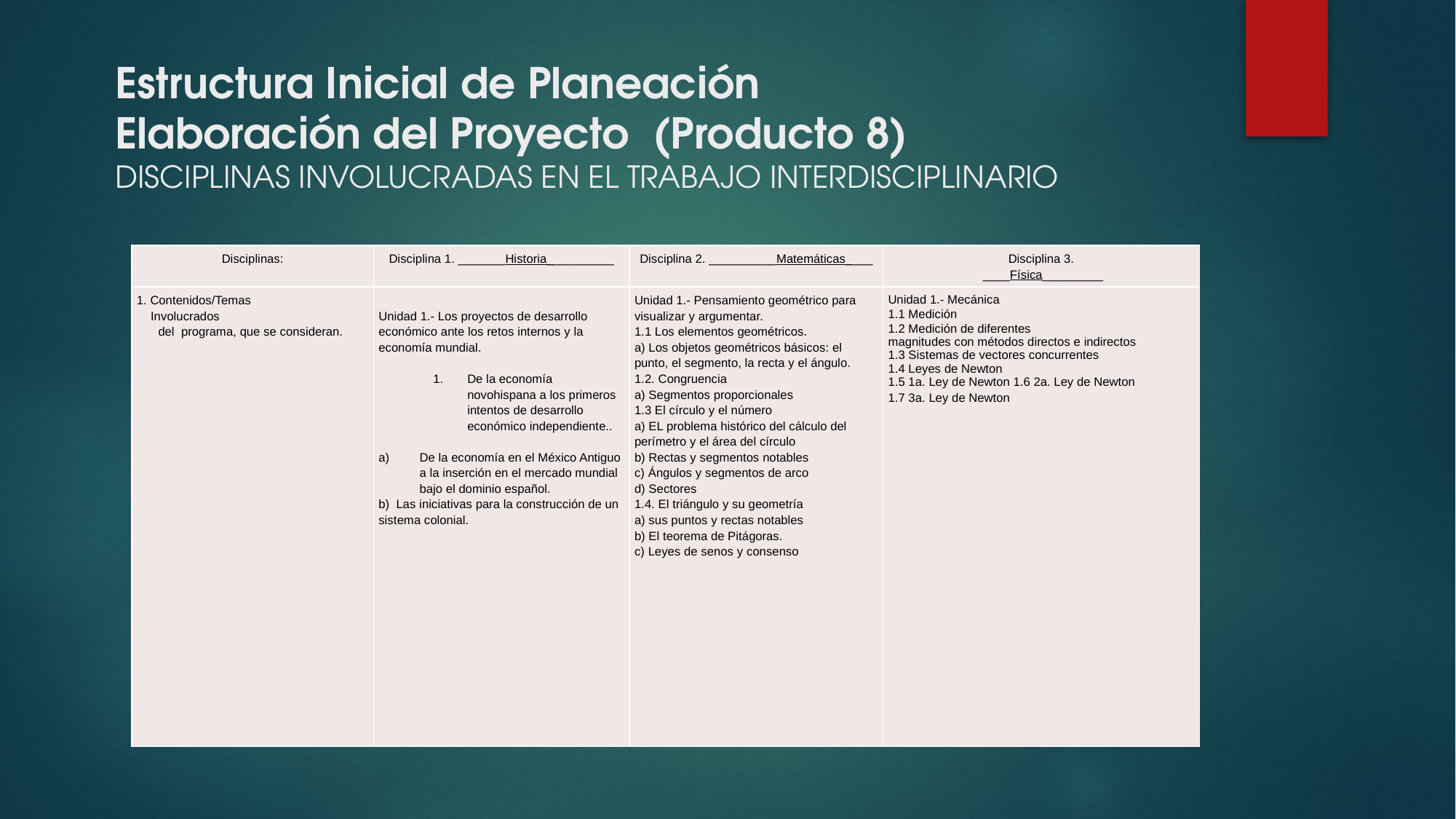

# Estructura Inicial de Planeación Elaboración del Proyecto  (Producto 8) DISCIPLINAS INVOLUCRADAS EN EL TRABAJO INTERDISCIPLINARIO

| Disciplinas: | Disciplina 1. \_\_\_\_\_\_\_Historia\_\_\_\_\_\_\_\_\_\_ | Disciplina 2. \_\_\_\_\_\_\_\_\_\_Matemáticas\_\_\_\_ | Disciplina 3. \_\_\_\_Física\_\_\_\_\_\_\_\_\_ |
| --- | --- | --- | --- |
| 1. Contenidos/Temas Involucrados del programa, que se consideran. | Unidad 1.- Los proyectos de desarrollo económico ante los retos internos y la economía mundial.   De la economía novohispana a los primeros intentos de desarrollo económico independiente..   De la economía en el México Antiguo a la inserción en el mercado mundial bajo el dominio español. b) Las iniciativas para la construcción de un sistema colonial. | Unidad 1.- Pensamiento geométrico para visualizar y argumentar. 1.1 Los elementos geométricos. a) Los objetos geométricos básicos: el punto, el segmento, la recta y el ángulo. 1.2. Congruencia a) Segmentos proporcionales 1.3 El círculo y el número a) EL problema histórico del cálculo del perímetro y el área del círculo b) Rectas y segmentos notables c) Ángulos y segmentos de arco d) Sectores 1.4. El triángulo y su geometría a) sus puntos y rectas notables b) El teorema de Pitágoras. c) Leyes de senos y consenso | Unidad 1.- Mecánica 1.1 Medición 1.2 Medición de diferentes magnitudes con métodos directos e indirectos 1.3 Sistemas de vectores concurrentes 1.4 Leyes de Newton 1.5 1a. Ley de Newton 1.6 2a. Ley de Newton 1.7 3a. Ley de Newton |